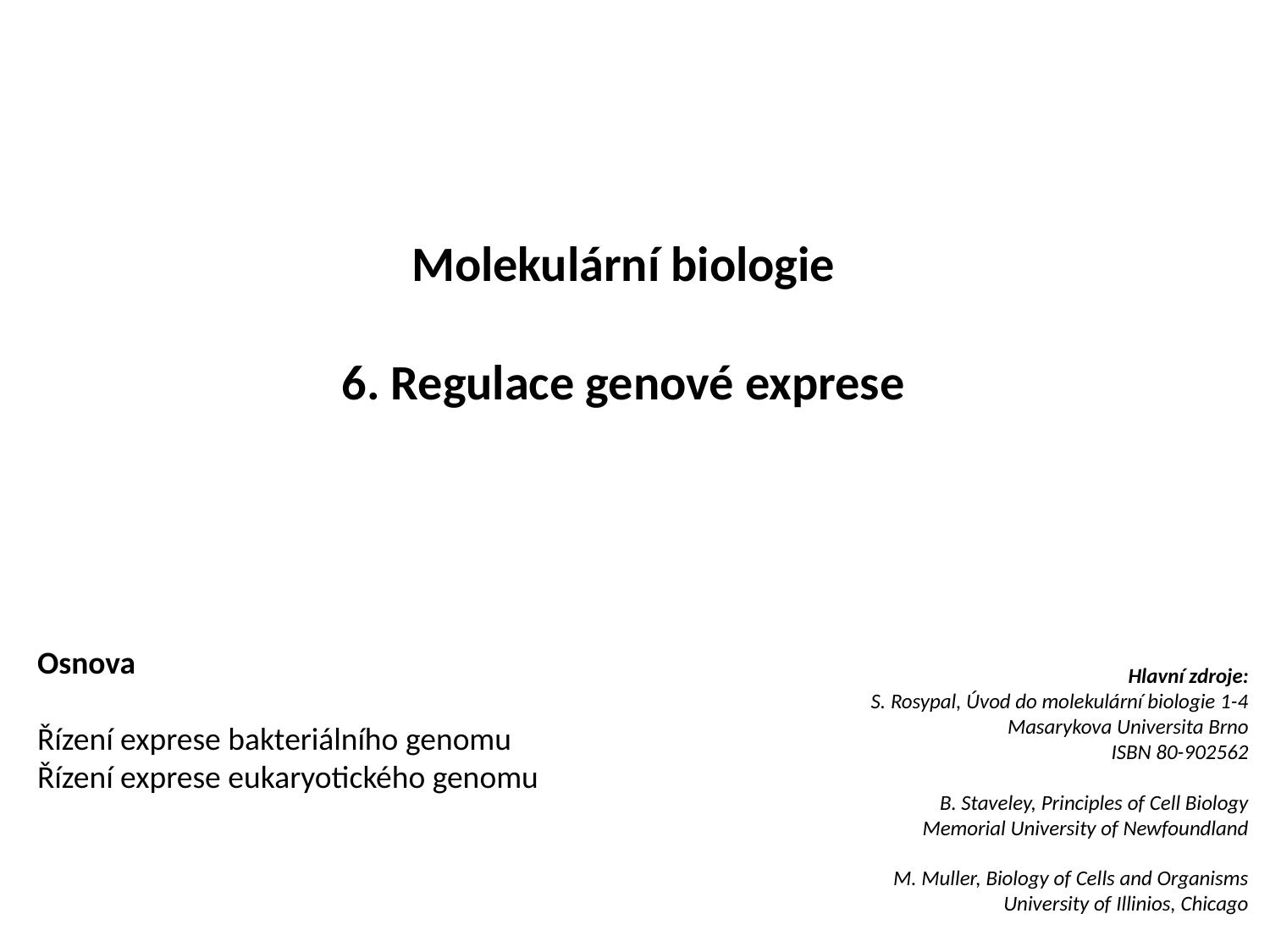

Molekulární biologie

6. Regulace genové exprese
Osnova

Řízení exprese bakteriálního genomu
Řízení exprese eukaryotického genomu
Hlavní zdroje:
	S. Rosypal, Úvod do molekulární biologie 1-4
Masarykova Universita Brno
ISBN 80-902562

B. Staveley, Principles of Cell Biology
Memorial University of Newfoundland

M. Muller, Biology of Cells and Organisms
University of Illinios, Chicago